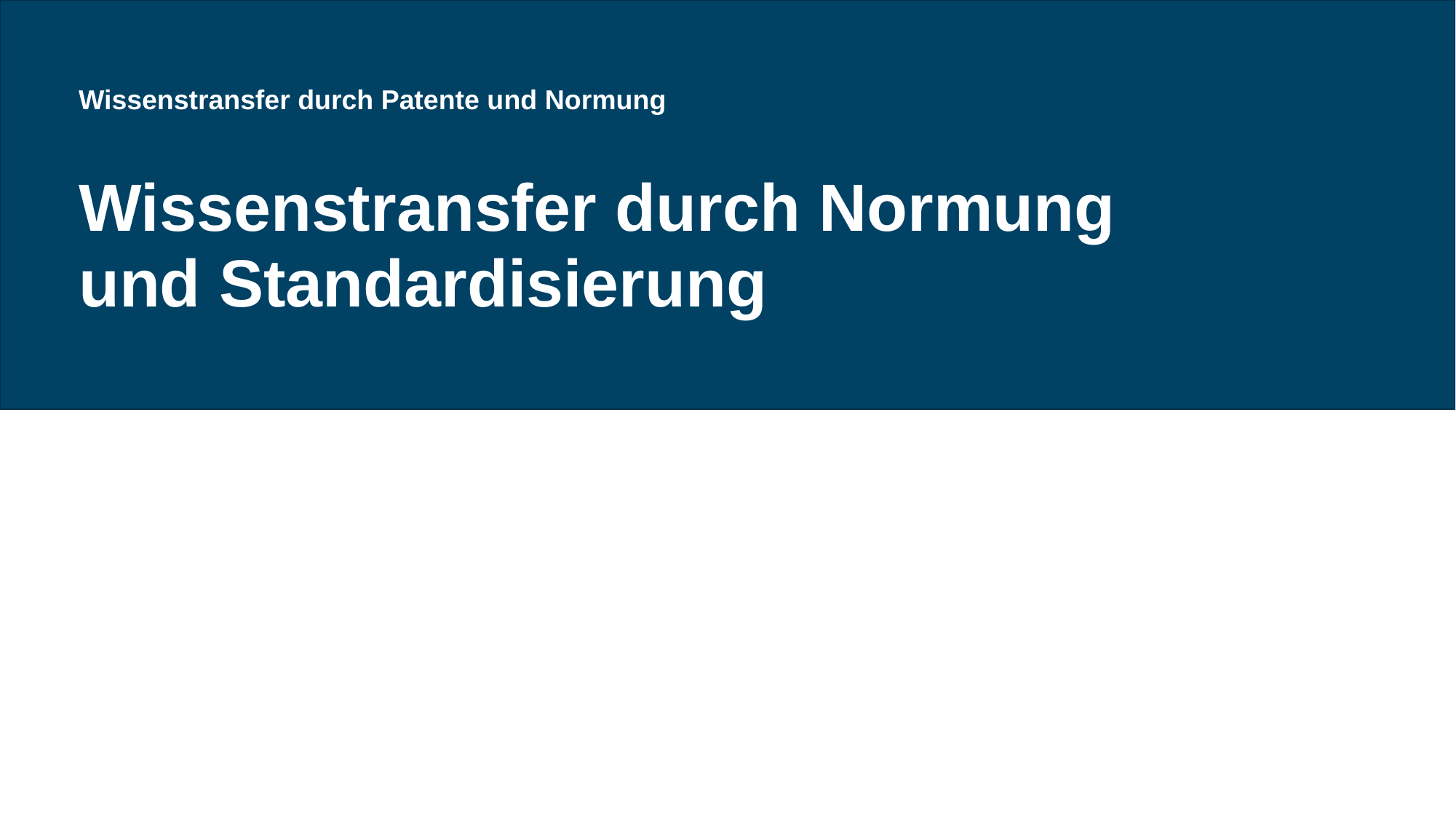

Wissenstransfer durch Patente und Normung

Wissenstransfer durch Normung und Standardisierung